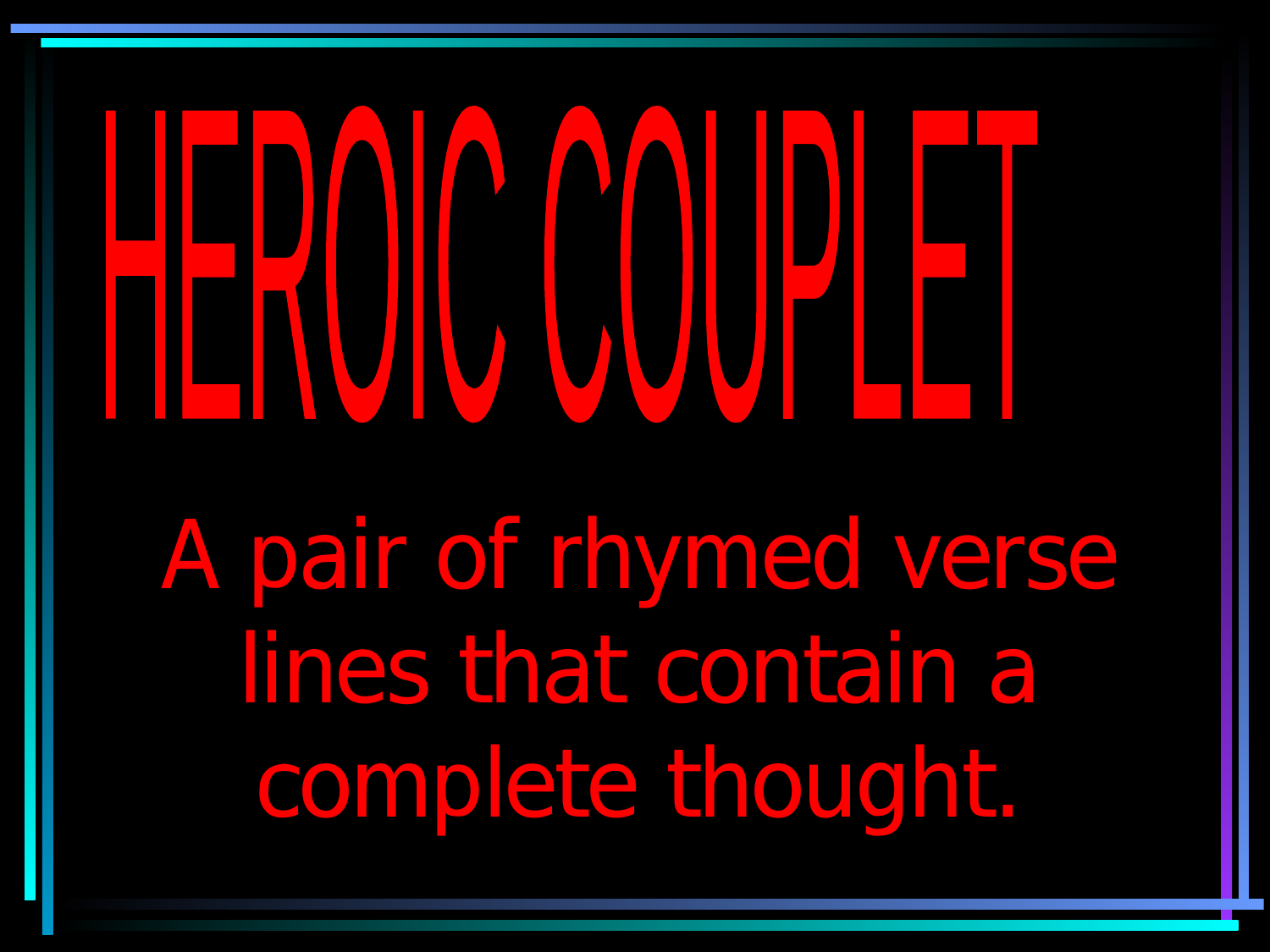

HEROIC COUPLET
A pair of rhymed verse lines that contain a complete thought.